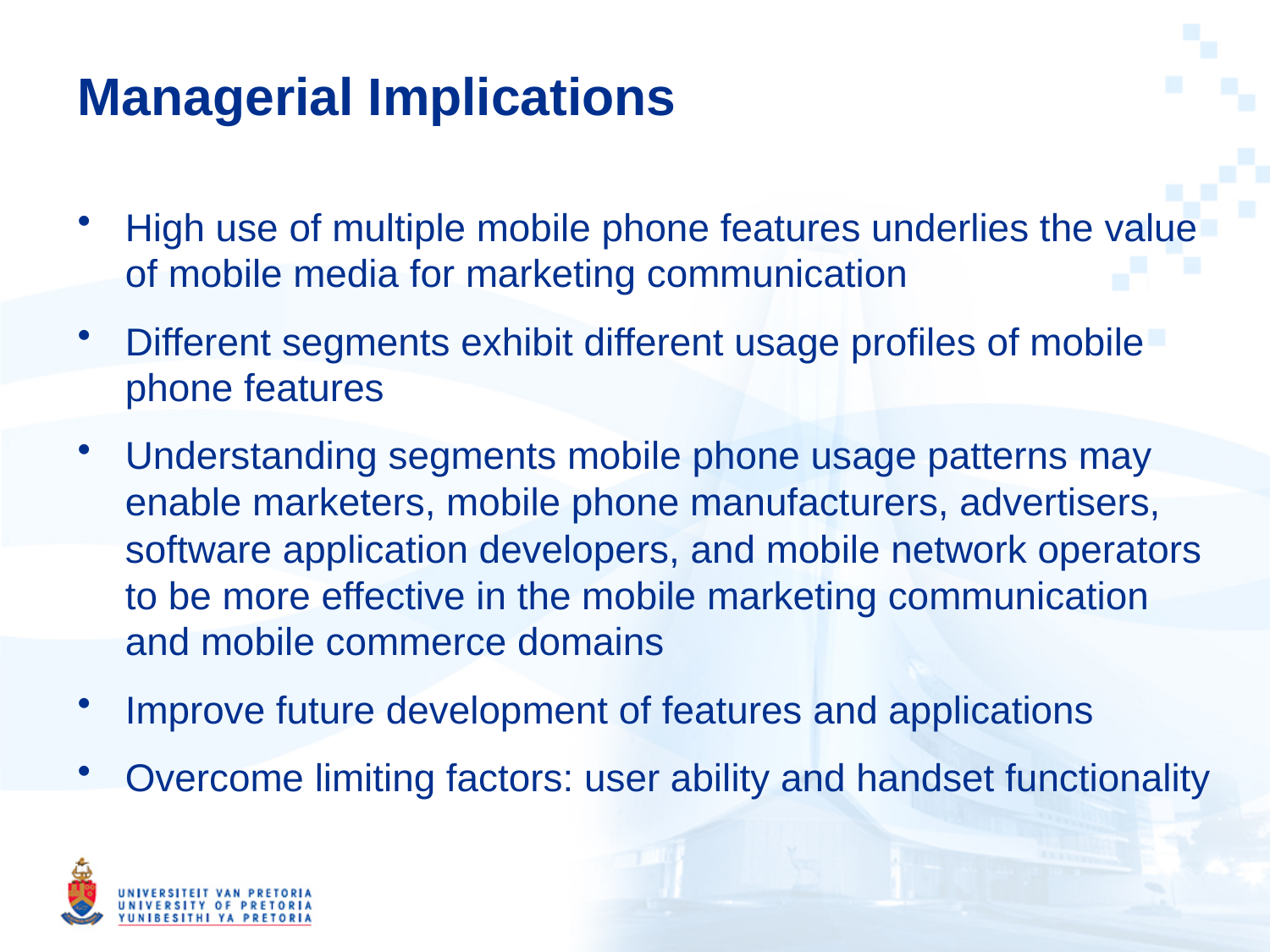

# Managerial Implications
High use of multiple mobile phone features underlies the value of mobile media for marketing communication
Different segments exhibit different usage profiles of mobile phone features
Understanding segments mobile phone usage patterns may enable marketers, mobile phone manufacturers, advertisers, software application developers, and mobile network operators to be more effective in the mobile marketing communication and mobile commerce domains
Improve future development of features and applications
Overcome limiting factors: user ability and handset functionality